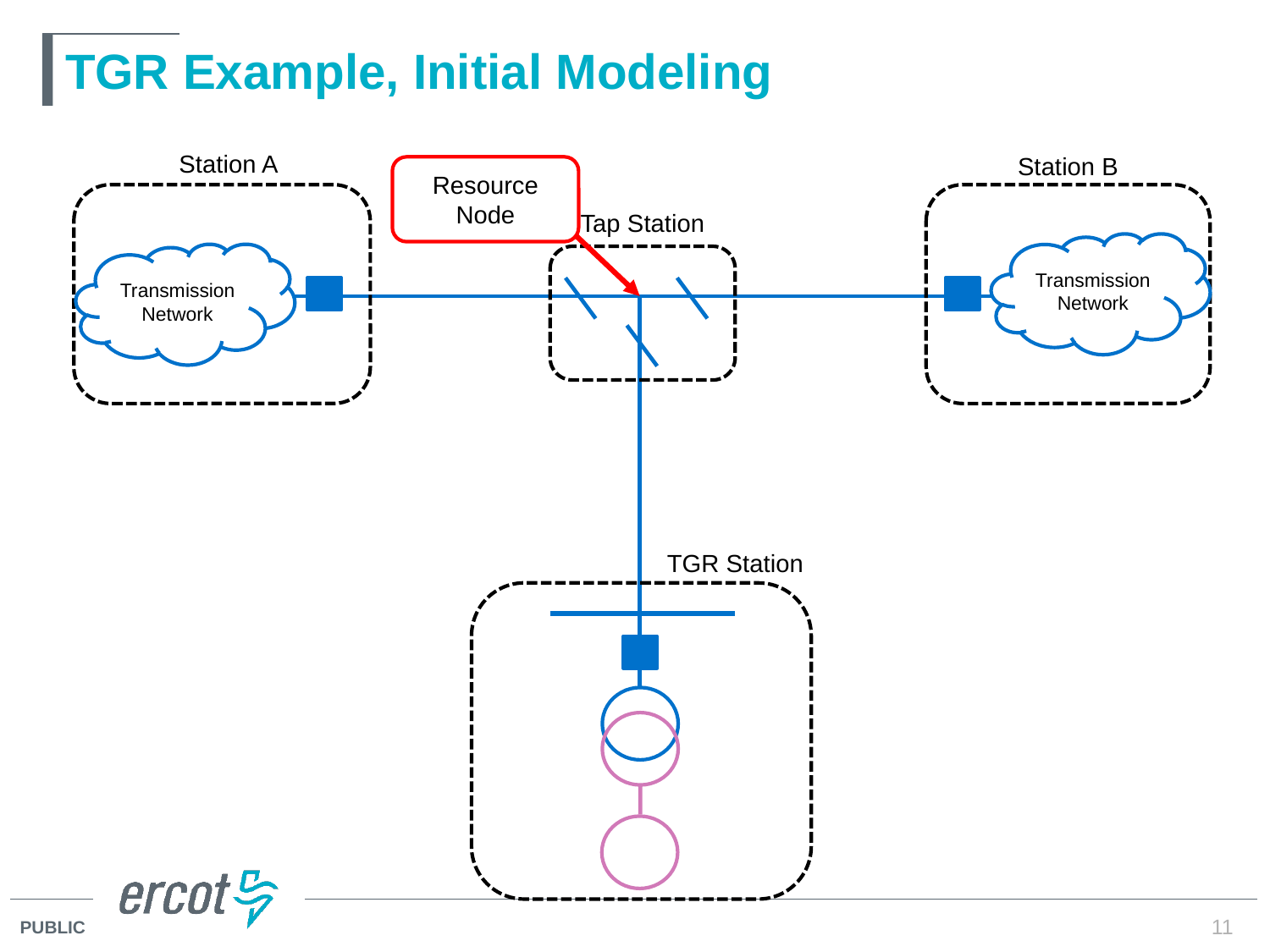

# TGR Example, Initial Modeling
Station A
Station B
Resource Node

Tap Station
Transmission
Network
Transmission
Network

TGR Station

11